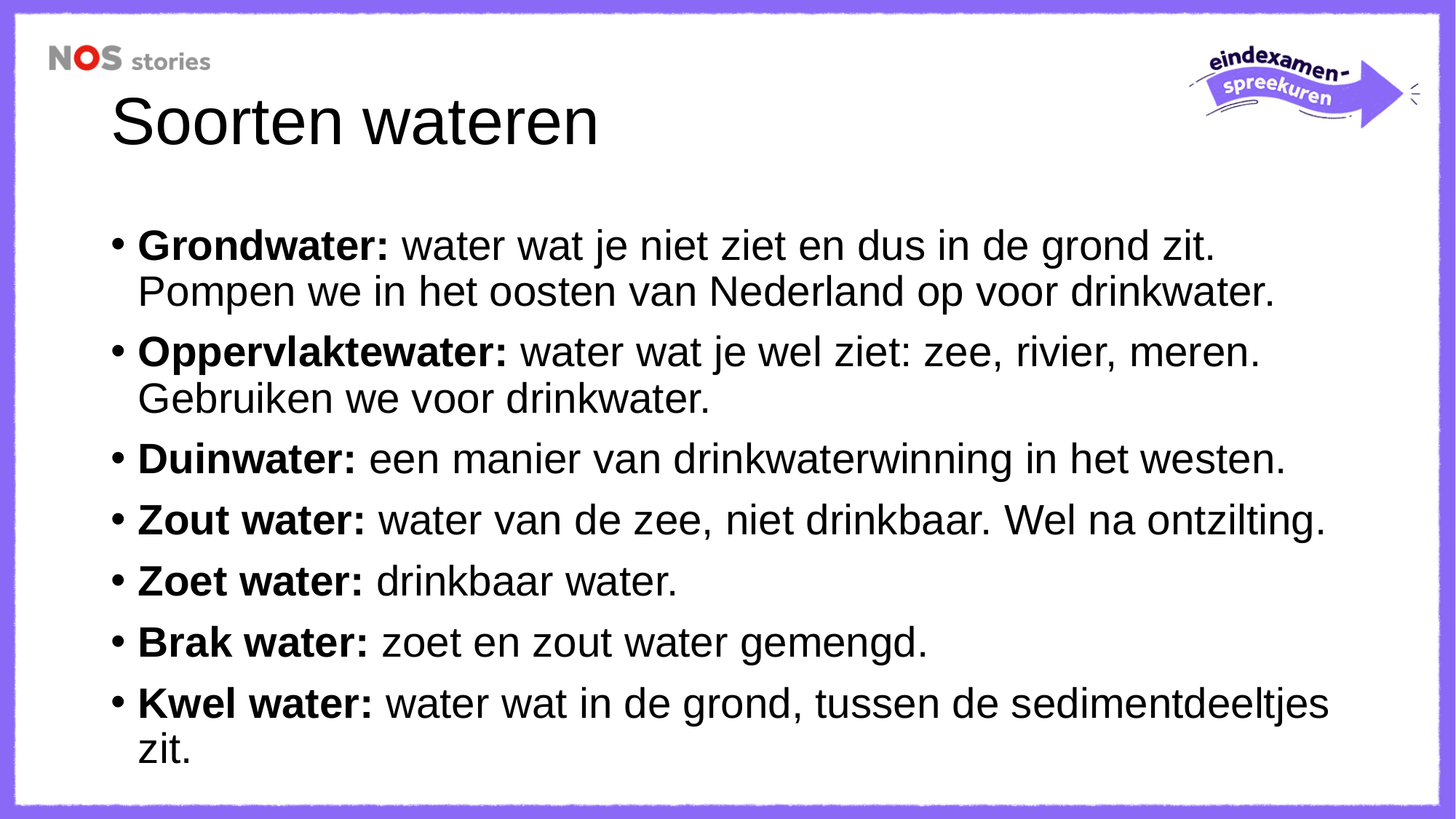

# Soorten wateren
Grondwater: water wat je niet ziet en dus in de grond zit. Pompen we in het oosten van Nederland op voor drinkwater.
Oppervlaktewater: water wat je wel ziet: zee, rivier, meren. Gebruiken we voor drinkwater.
Duinwater: een manier van drinkwaterwinning in het westen.
Zout water: water van de zee, niet drinkbaar. Wel na ontzilting.
Zoet water: drinkbaar water.
Brak water: zoet en zout water gemengd.
Kwel water: water wat in de grond, tussen de sedimentdeeltjes zit.